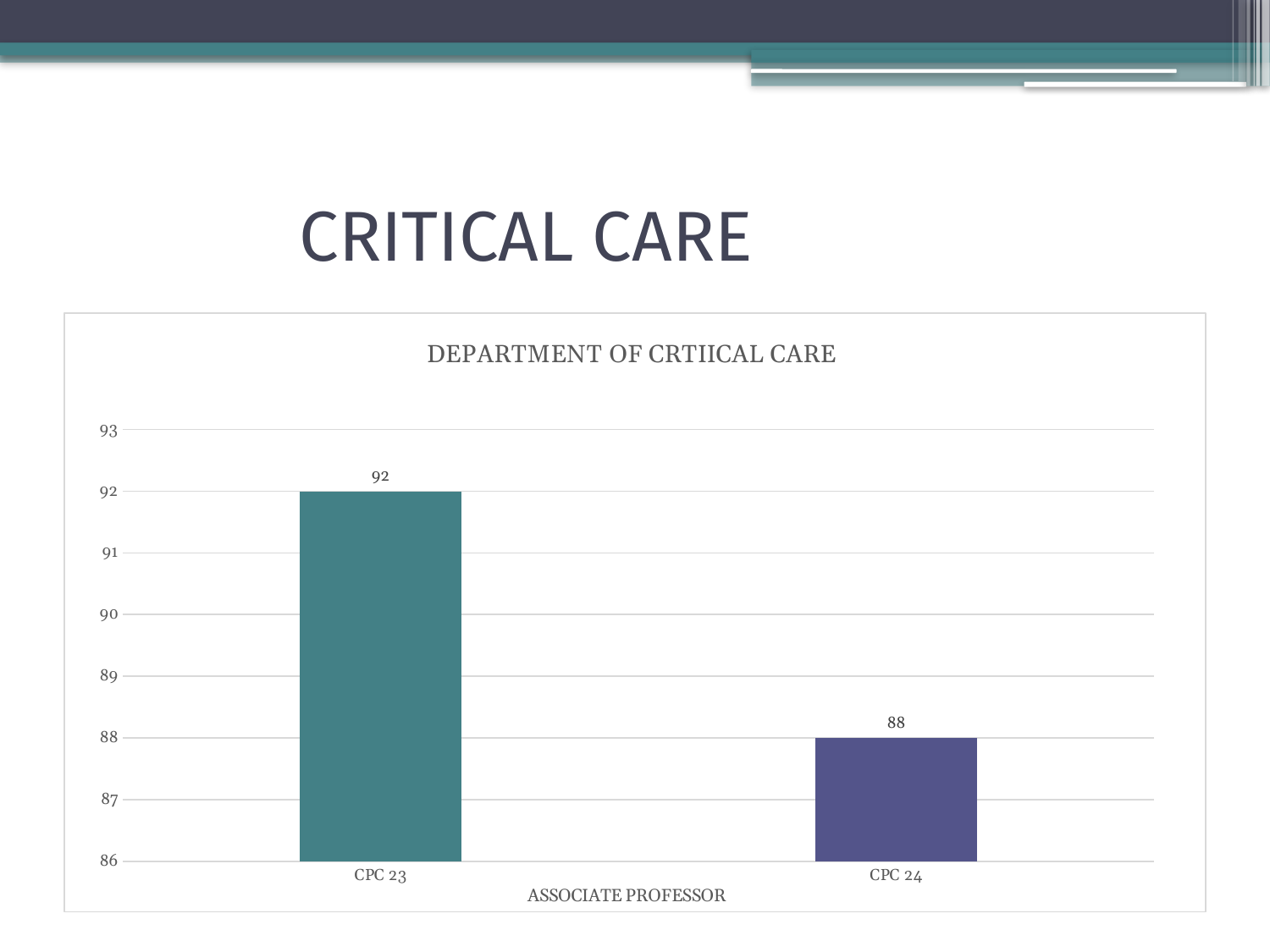

# CRITICAL CARE

### Chart: DEPARTMENT OF CRTIICAL CARE

| Category | ASSOCIATE PROFESSOR |
|---|---|
| CPC 23 | 92.0 |
| CPC 24 | 88.0 |